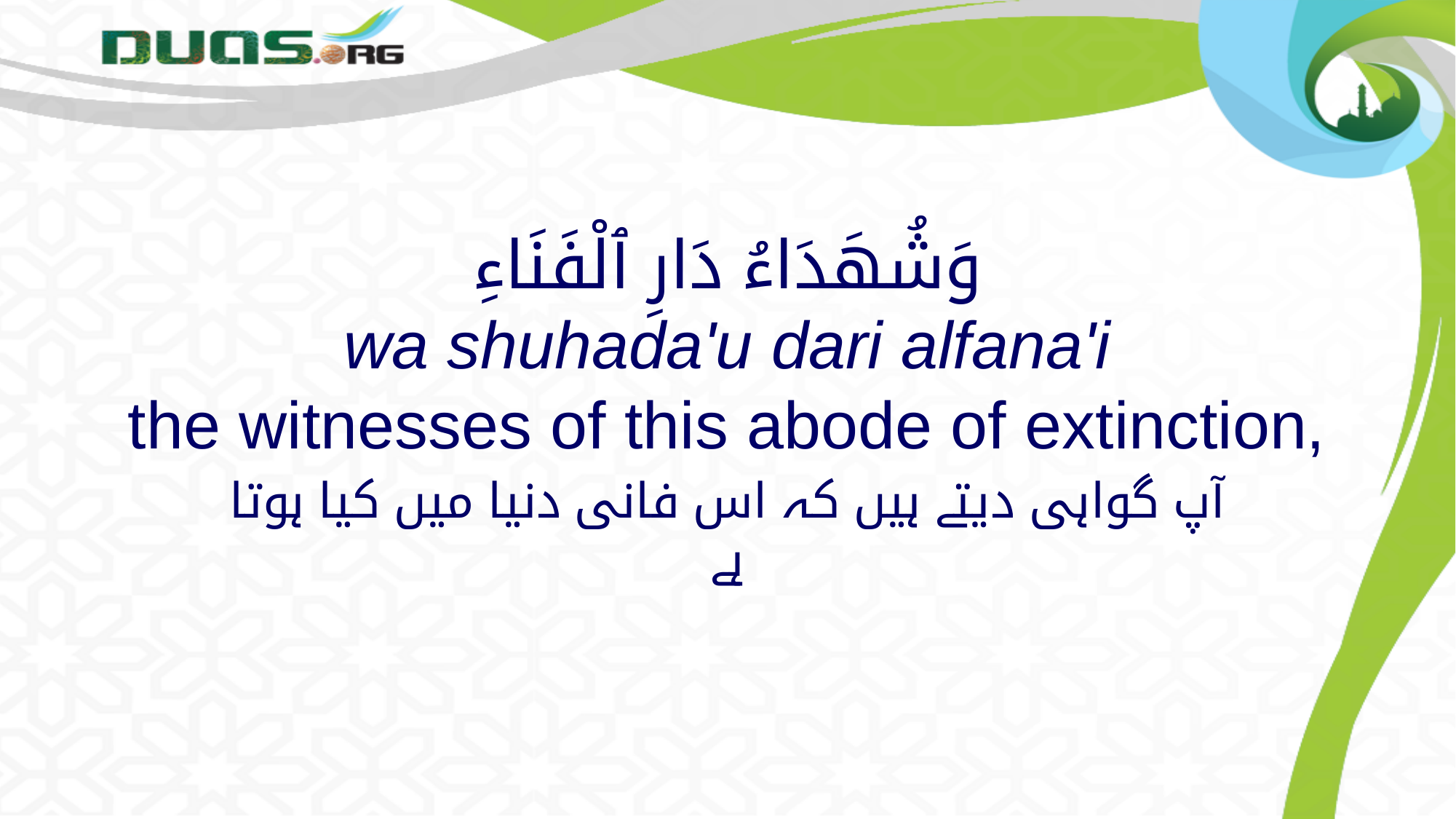

# وَشُهَدَاءُ دَارِ ٱلْفَنَاءِ wa shuhada'u dari alfana'i the witnesses of this abode of extinction,
آپ گواہی دیتے ہیں کہ اس فانی دنیا میں کیا ہوتا ہے